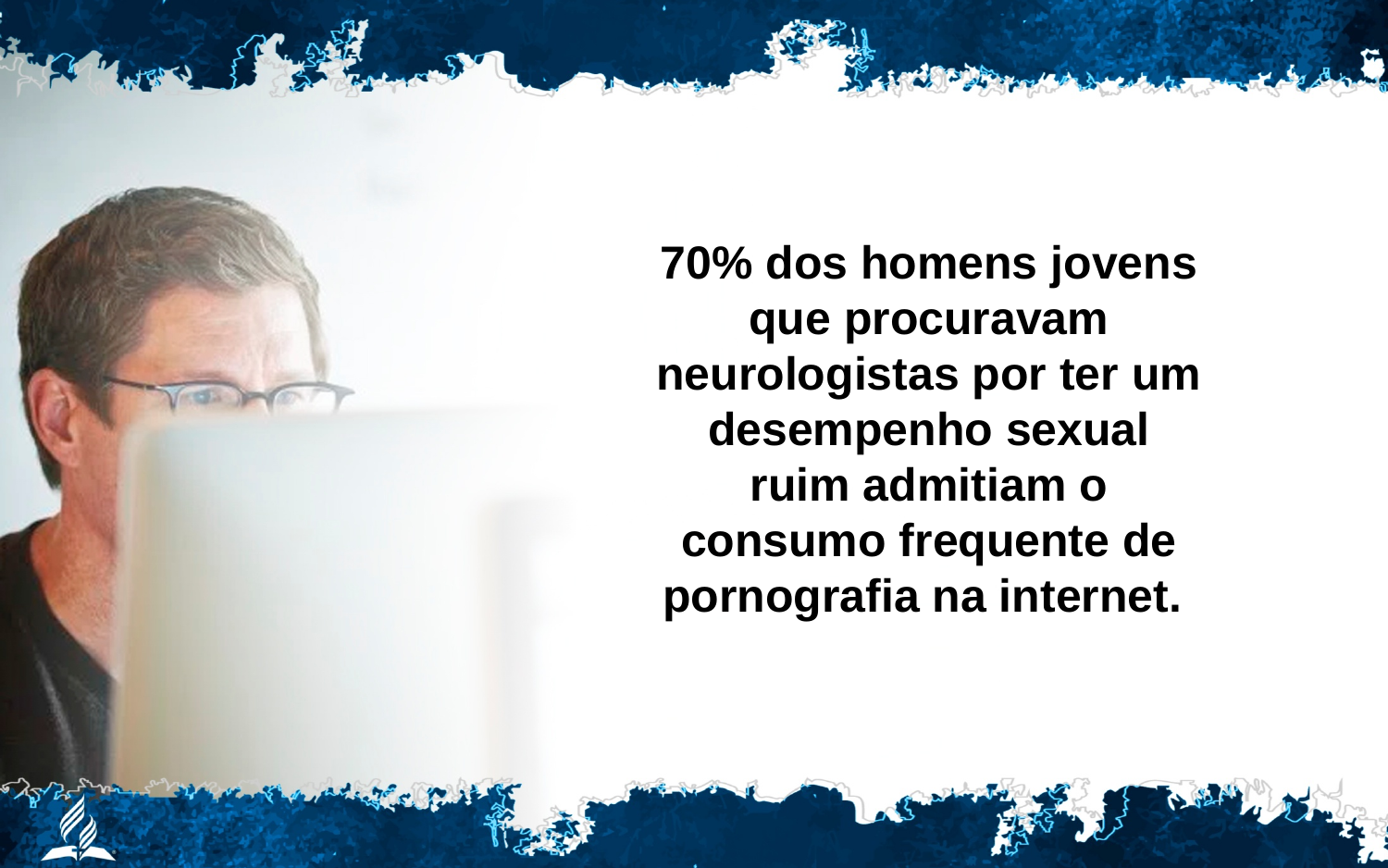

70% dos homens jovens que procuravam neurologistas por ter um desempenho sexual ruim admitiam o consumo frequente de pornografia na internet.